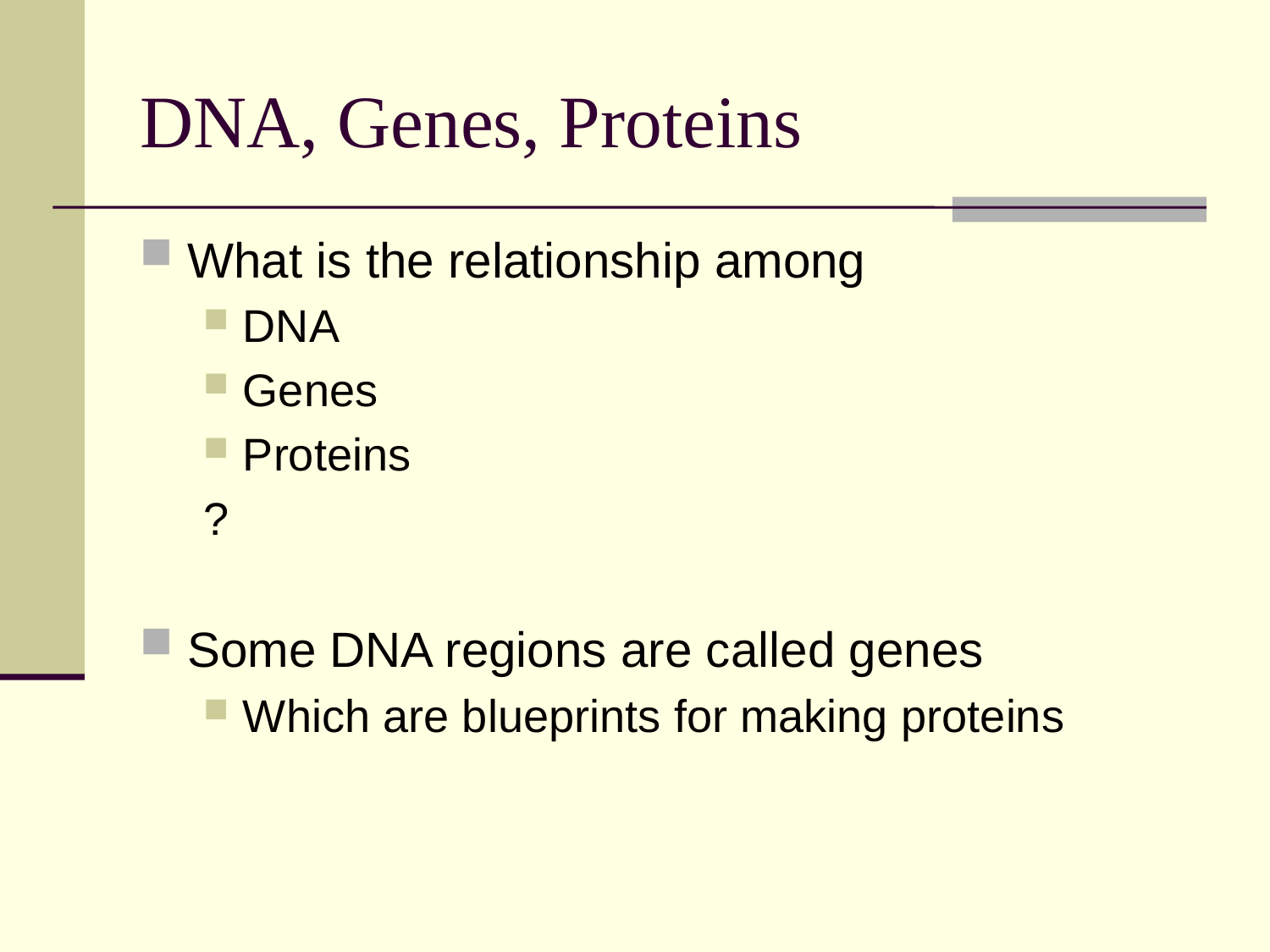

# DNA, Genes, Proteins
What is the relationship among
DNA
Genes
Proteins
?

Some DNA regions are called genes
Which are blueprints for making proteins